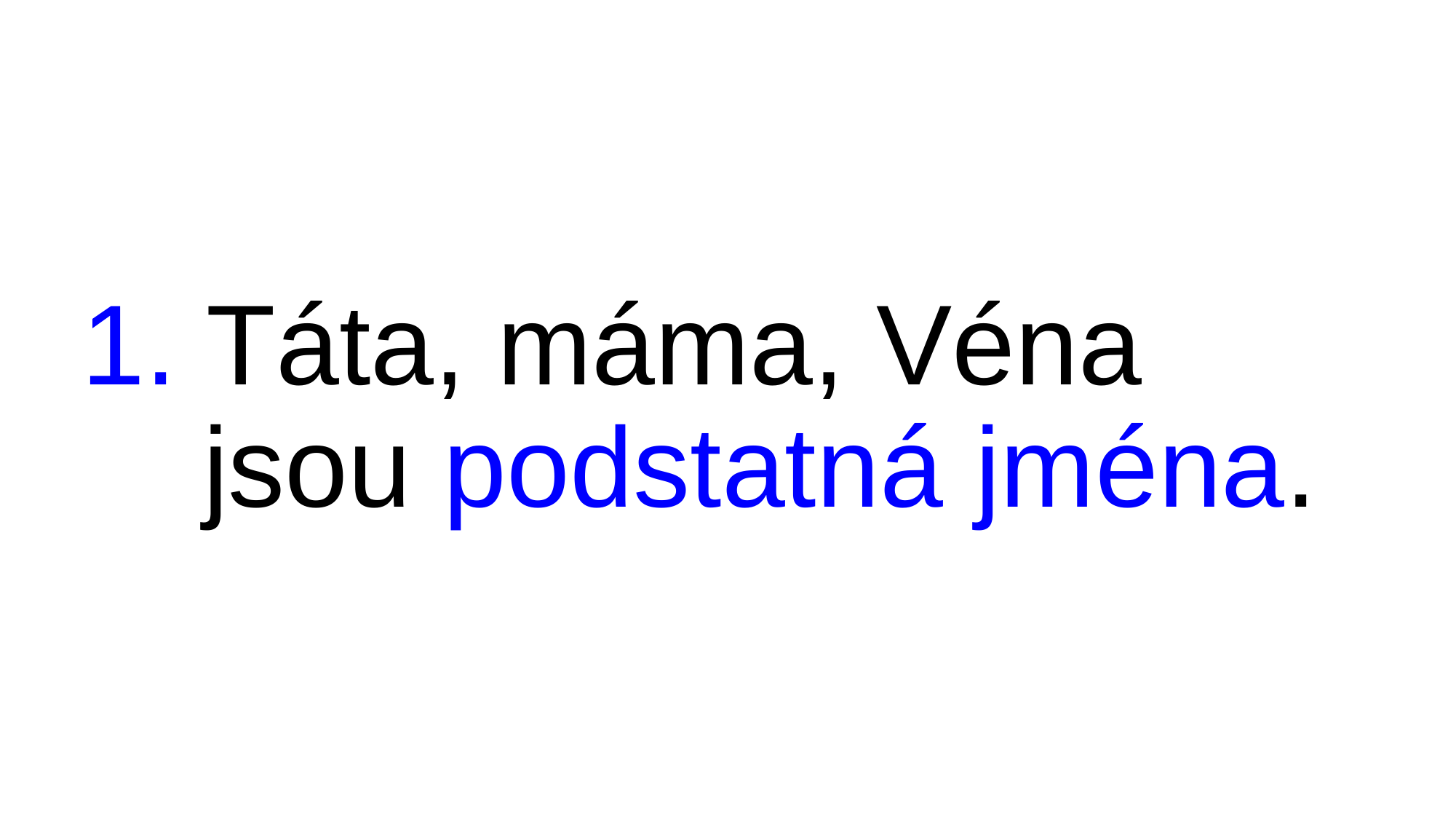

# 1. Táta, máma, Véna   jsou podstatná jména.